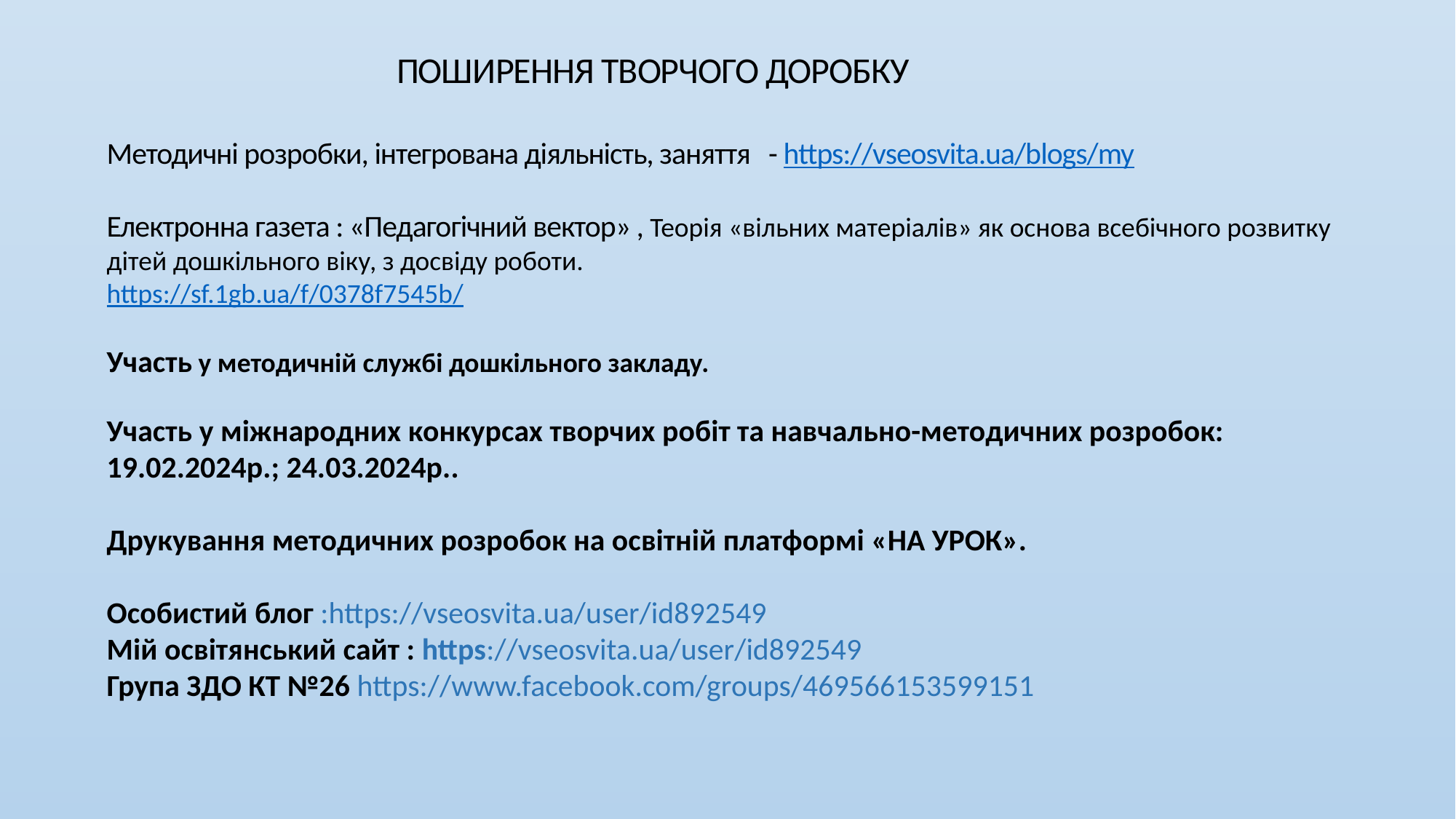

ПОШИРЕННЯ ТВОРЧОГО ДОРОБКУ

Методичні розробки, інтегрована діяльність, заняття   - https://vseosvita.ua/blogs/my

Електронна газета : «Педагогічний вектор» , Теорія «вільних матеріалів» як основа всебічного розвитку дітей дошкільного віку, з досвіду роботи.
https://sf.1gb.ua/f/0378f7545b/

Участь у методичній службі дошкільного закладу.

Участь у міжнародних конкурсах творчих робіт та навчально-методичних розробок:
19.02.2024р.; 24.03.2024р..

Друкування методичних розробок на освітній платформі «НА УРОК».

Особистий блог :https://vseosvita.ua/user/id892549
Мій освітянський сайт : https://vseosvita.ua/user/id892549
Група ЗДО КТ №26 https://www.facebook.com/groups/469566153599151